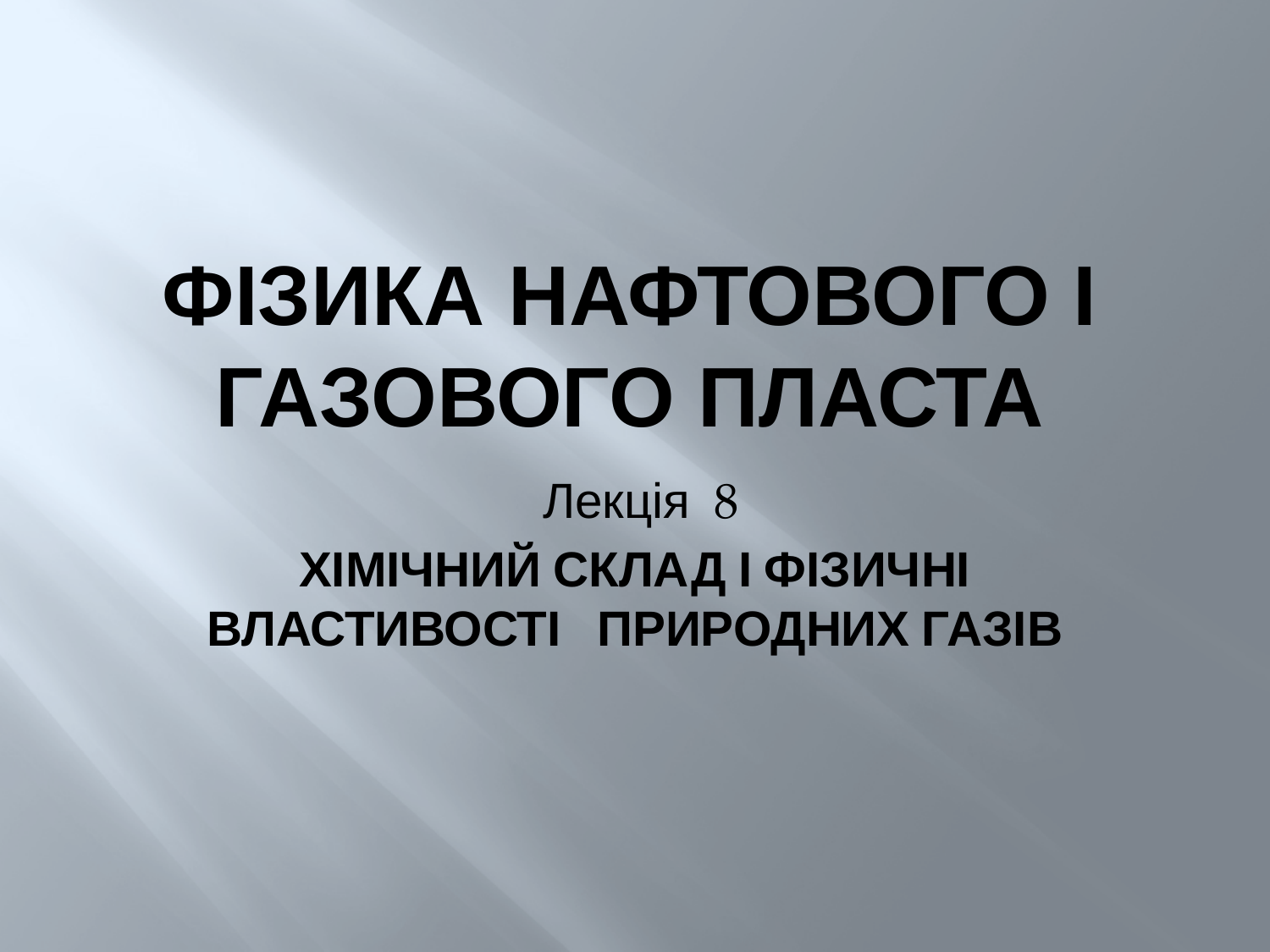

# Фізика нафтового і газового пласта
 Лекція  8
ХІМІЧНИЙ СКЛАД І ФІЗИЧНІ ВЛАСТИВОСТІ   ПРИРОДНИХ ГАЗІВ